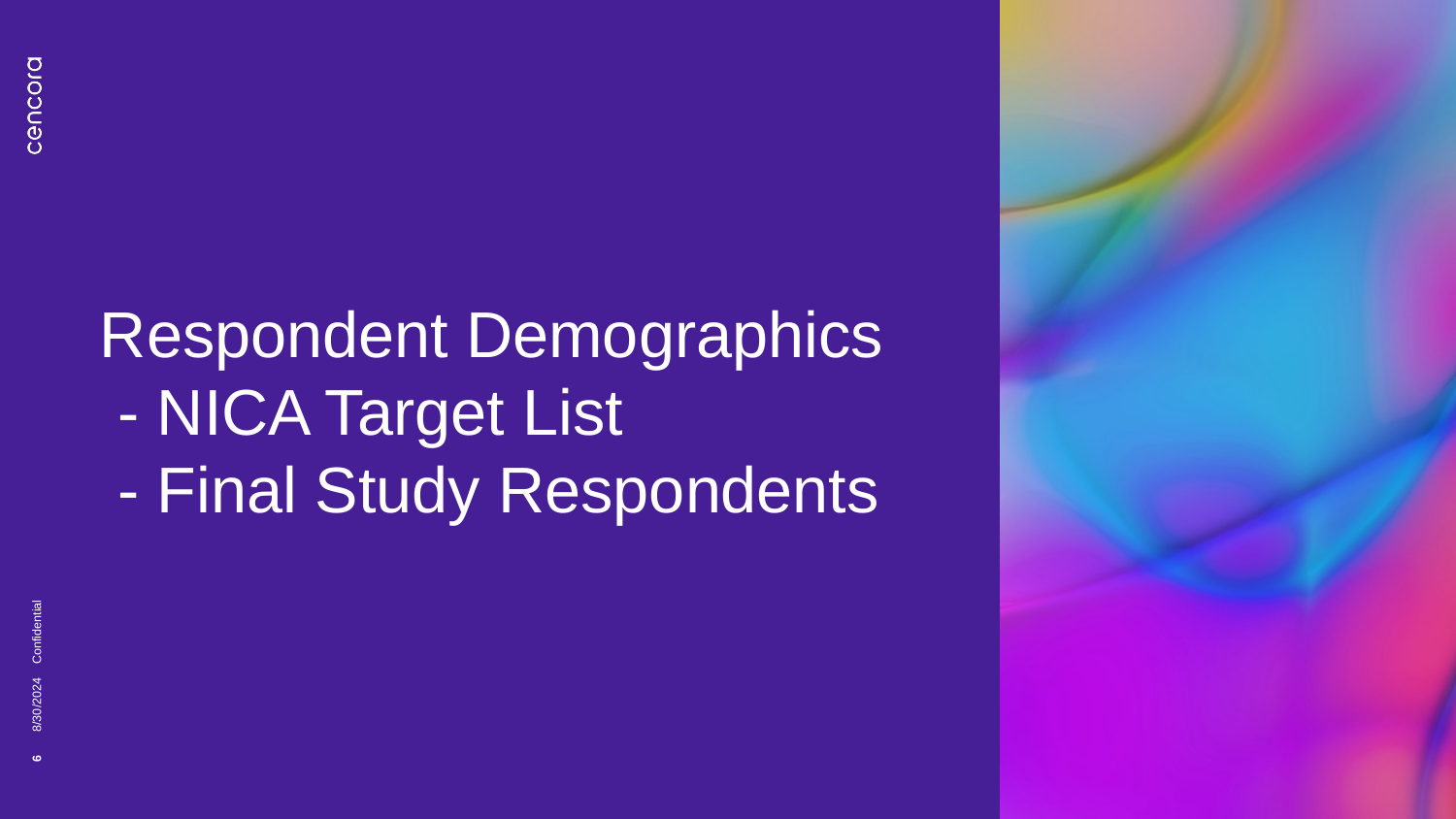

# Respondent Demographics - NICA Target List - Final Study Respondents
Confidential
8/30/2024
6